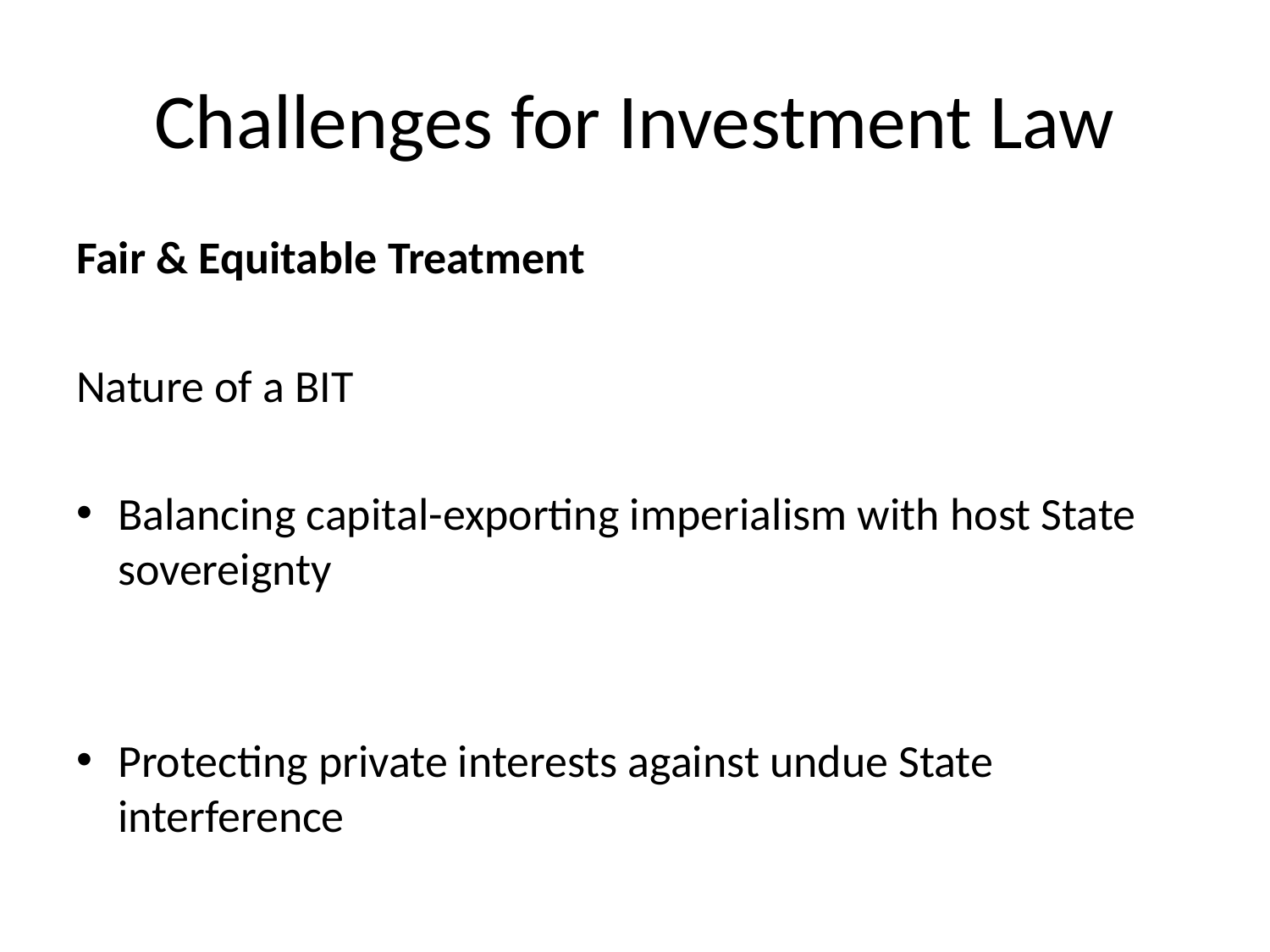

# Challenges for Investment Law
Fair & Equitable Treatment

Nature of a BIT

Balancing capital-exporting imperialism with host State sovereignty

Protecting private interests against undue State interference